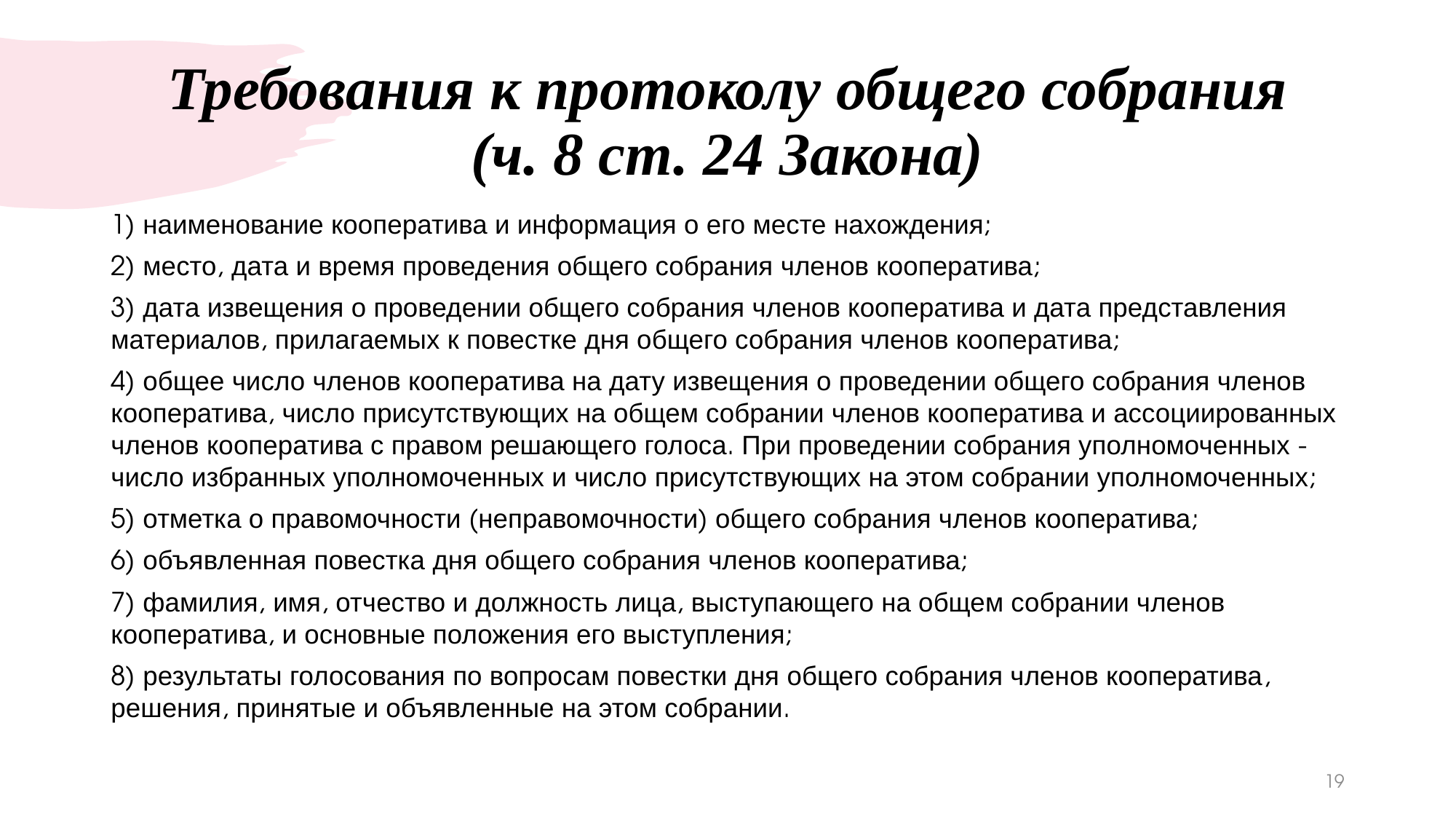

# Требования к протоколу общего собрания (ч. 8 ст. 24 Закона)
1) наименование кооператива и информация о его месте нахождения;
2) место, дата и время проведения общего собрания членов кооператива;
3) дата извещения о проведении общего собрания членов кооператива и дата представления материалов, прилагаемых к повестке дня общего собрания членов кооператива;
4) общее число членов кооператива на дату извещения о проведении общего собрания членов кооператива, число присутствующих на общем собрании членов кооператива и ассоциированных членов кооператива с правом решающего голоса. При проведении собрания уполномоченных - число избранных уполномоченных и число присутствующих на этом собрании уполномоченных;
5) отметка о правомочности (неправомочности) общего собрания членов кооператива;
6) объявленная повестка дня общего собрания членов кооператива;
7) фамилия, имя, отчество и должность лица, выступающего на общем собрании членов кооператива, и основные положения его выступления;
8) результаты голосования по вопросам повестки дня общего собрания членов кооператива, решения, принятые и объявленные на этом собрании.
19